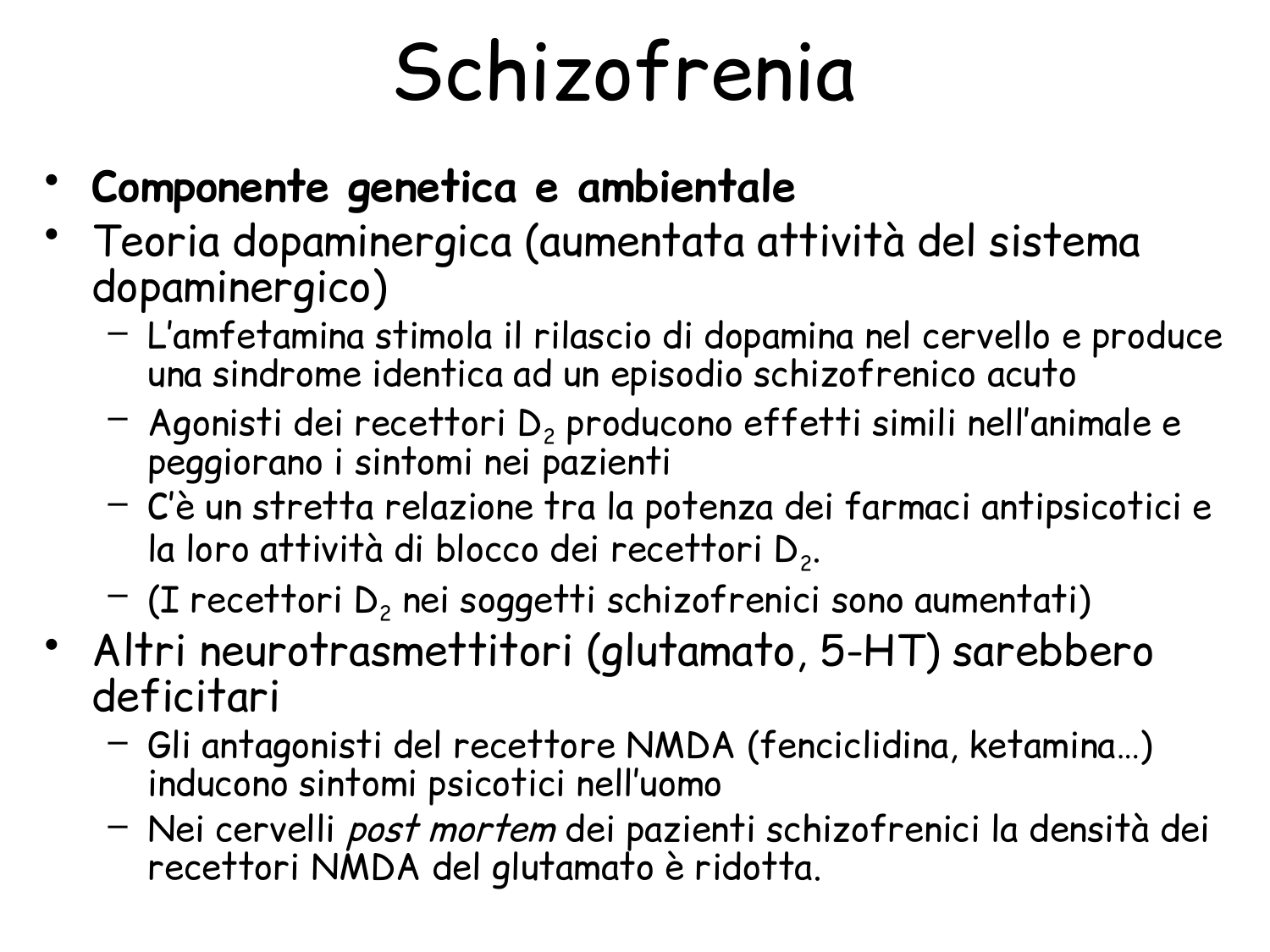

# Schizofrenia
Componente genetica e ambientale
Teoria dopaminergica (aumentata attività del sistema dopaminergico)
L’amfetamina stimola il rilascio di dopamina nel cervello e produce una sindrome identica ad un episodio schizofrenico acuto
Agonisti dei recettori D2 producono effetti simili nell’animale e peggiorano i sintomi nei pazienti
C’è un stretta relazione tra la potenza dei farmaci antipsicotici e la loro attività di blocco dei recettori D2.
(I recettori D2 nei soggetti schizofrenici sono aumentati)
Altri neurotrasmettitori (glutamato, 5-HT) sarebbero deficitari
Gli antagonisti del recettore NMDA (fenciclidina, ketamina…) inducono sintomi psicotici nell’uomo
Nei cervelli post mortem dei pazienti schizofrenici la densità dei  recettori NMDA del glutamato è ridotta.